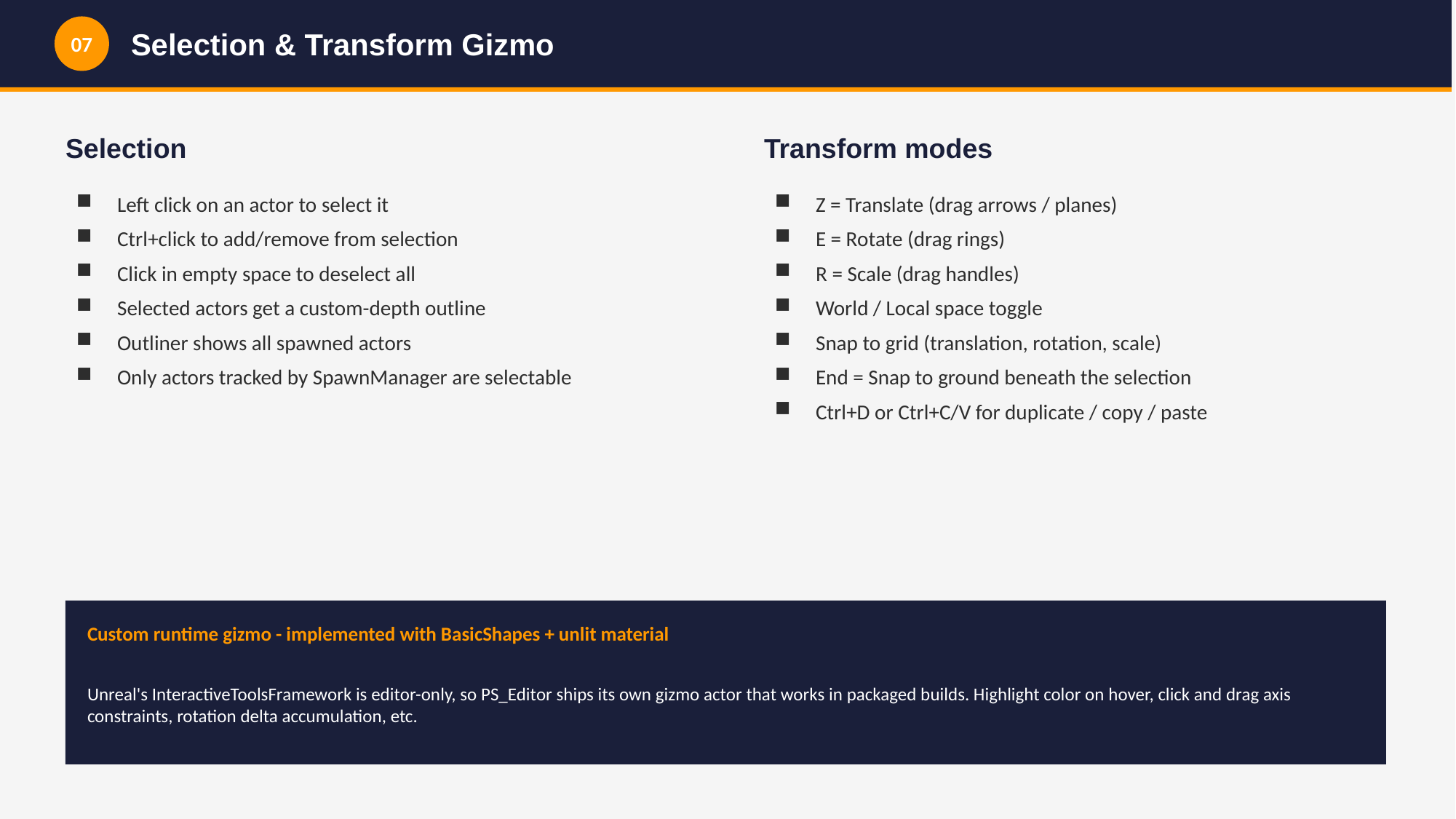

07
Selection & Transform Gizmo

Selection
Transform modes
Left click on an actor to select it
Ctrl+click to add/remove from selection
Click in empty space to deselect all
Selected actors get a custom-depth outline
Outliner shows all spawned actors
Only actors tracked by SpawnManager are selectable
Z = Translate (drag arrows / planes)
E = Rotate (drag rings)
R = Scale (drag handles)
World / Local space toggle
Snap to grid (translation, rotation, scale)
End = Snap to ground beneath the selection
Ctrl+D or Ctrl+C/V for duplicate / copy / paste

Custom runtime gizmo - implemented with BasicShapes + unlit material
Unreal's InteractiveToolsFramework is editor-only, so PS_Editor ships its own gizmo actor that works in packaged builds. Highlight color on hover, click and drag axis constraints, rotation delta accumulation, etc.